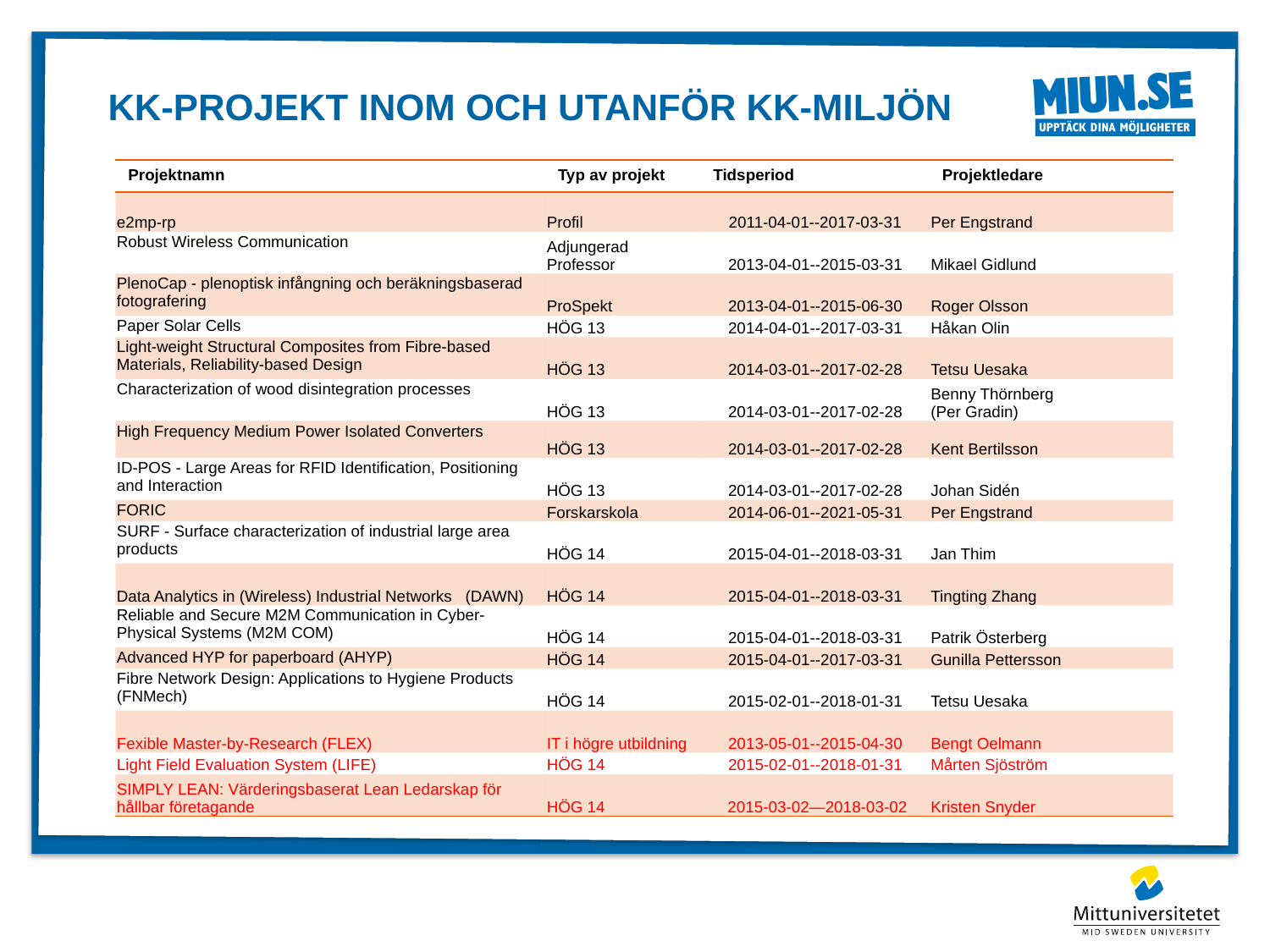

# KK-projekt inom och utanför KK-miljön
| Projektnamn | Typ av projekt | Tidsperiod | Projektledare |
| --- | --- | --- | --- |
| e2mp-rp | Profil | 2011-04-01--2017-03-31 | Per Engstrand |
| Robust Wireless Communication | Adjungerad Professor | 2013-04-01--2015-03-31 | Mikael Gidlund |
| PlenoCap - plenoptisk infångning och beräkningsbaserad fotografering | ProSpekt | 2013-04-01--2015-06-30 | Roger Olsson |
| Paper Solar Cells | HÖG 13 | 2014-04-01--2017-03-31 | Håkan Olin |
| Light-weight Structural Composites from Fibre-based Materials, Reliability-based Design | HÖG 13 | 2014-03-01--2017-02-28 | Tetsu Uesaka |
| Characterization of wood disintegration processes | HÖG 13 | 2014-03-01--2017-02-28 | Benny Thörnberg (Per Gradin) |
| High Frequency Medium Power Isolated Converters | HÖG 13 | 2014-03-01--2017-02-28 | Kent Bertilsson |
| ID-POS - Large Areas for RFID Identification, Positioning and Interaction | HÖG 13 | 2014-03-01--2017-02-28 | Johan Sidén |
| FORIC | Forskarskola | 2014-06-01--2021-05-31 | Per Engstrand |
| SURF - Surface characterization of industrial large area products | HÖG 14 | 2015-04-01--2018-03-31 | Jan Thim |
| Data Analytics in (Wireless) Industrial Networks (DAWN) | HÖG 14 | 2015-04-01--2018-03-31 | Tingting Zhang |
| Reliable and Secure M2M Communication in Cyber-Physical Systems (M2M COM) | HÖG 14 | 2015-04-01--2018-03-31 | Patrik Österberg |
| Advanced HYP for paperboard (AHYP) | HÖG 14 | 2015-04-01--2017-03-31 | Gunilla Pettersson |
| Fibre Network Design: Applications to Hygiene Products (FNMech) | HÖG 14 | 2015-02-01--2018-01-31 | Tetsu Uesaka |
| Fexible Master-by-Research (FLEX) | IT i högre utbildning | 2013-05-01--2015-04-30 | Bengt Oelmann |
| Light Field Evaluation System (LIFE) | HÖG 14 | 2015-02-01--2018-01-31 | Mårten Sjöström |
| SIMPLY LEAN: Värderingsbaserat Lean Ledarskap för hållbar företagande | HÖG 14 | 2015-03-02—2018-03-02 | Kristen Snyder |